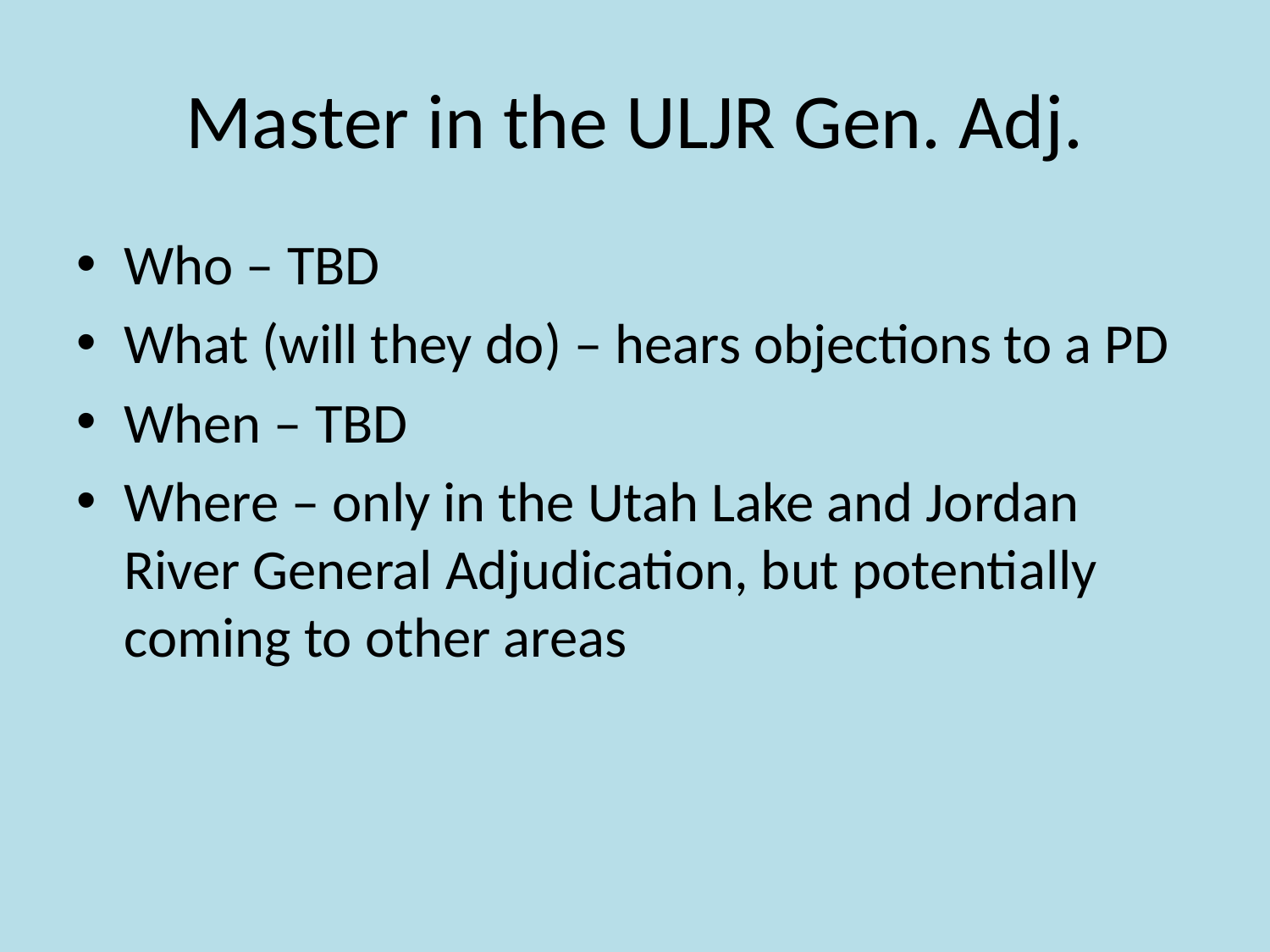

# Master in the ULJR Gen. Adj.
Who – TBD
What (will they do) – hears objections to a PD
When – TBD
Where – only in the Utah Lake and Jordan River General Adjudication, but potentially coming to other areas